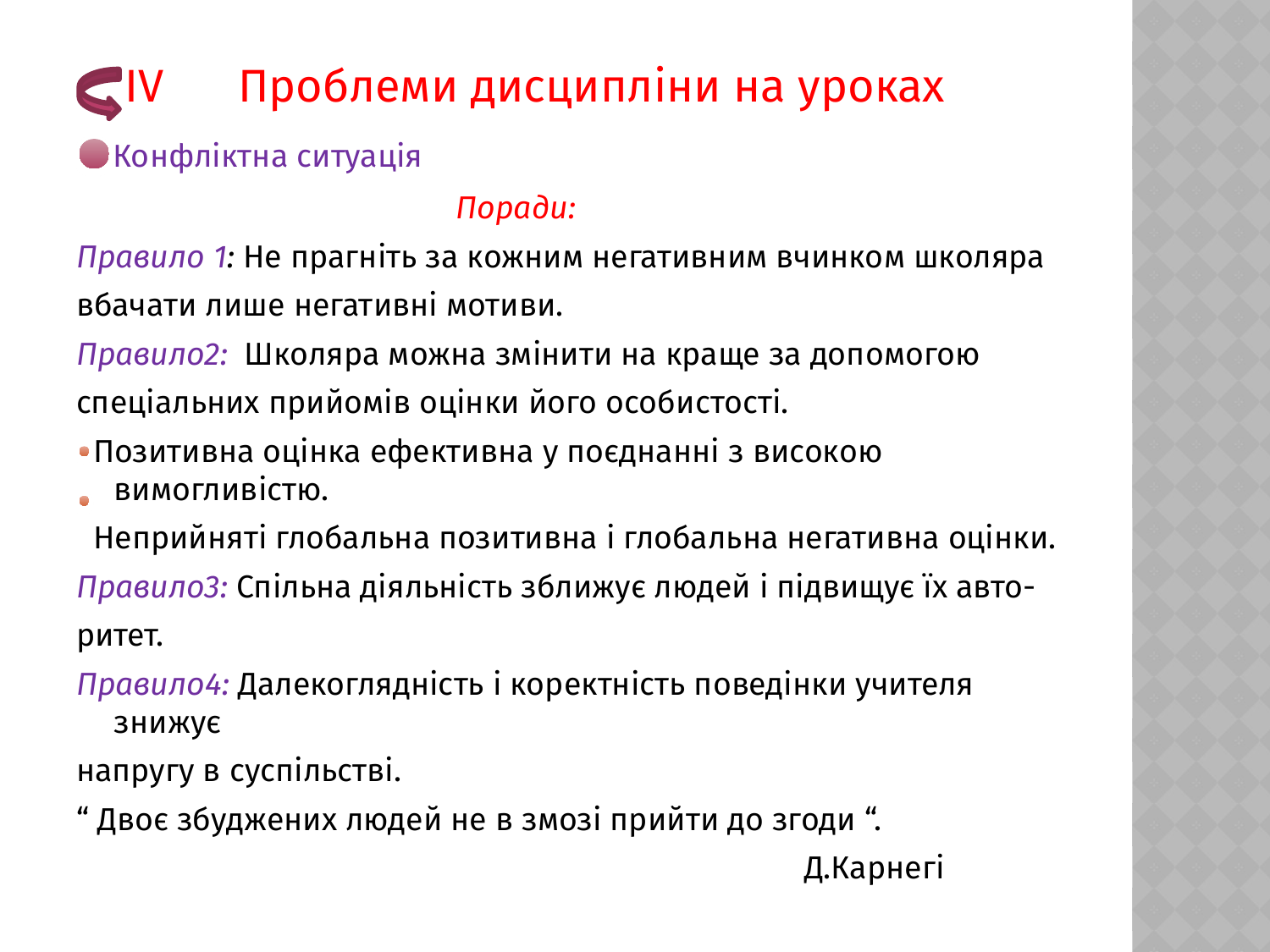

ІV      Проблеми дисципліни на уроках
   Конфліктна ситуація
                                              Поради:
Правило 1: Не прагніть за кожним негативним вчинком школяра
вбачати лише негативні мотиви.
Правило2:  Школяра можна змінити на краще за допомогою
спеціальних прийомів оцінки його особистості.
  Позитивна оцінка ефективна у поєднанні з високою вимогливістю.
  Неприйняті глобальна позитивна і глобальна негативна оцінки.
Правило3: Спільна діяльність зближує людей і підвищує їх авто-
ритет.
Правило4: Далекоглядність і коректність поведінки учителя знижує
напругу в суспільстві.
“ Двоє збуджених людей не в змозі прийти до згоди “.
                                                                                      Д.Карнегі